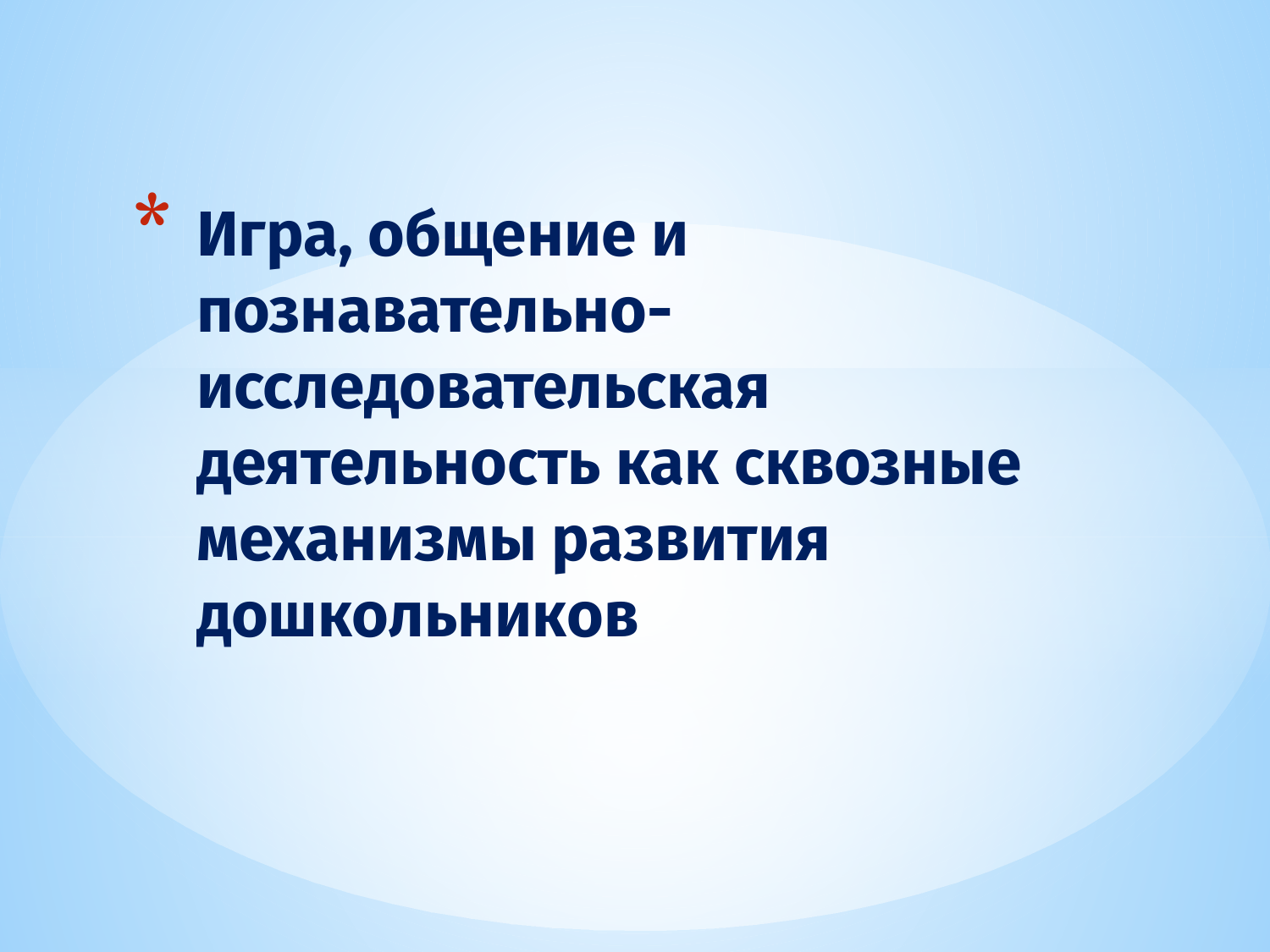

# Игра, общение и познавательно-исследовательская деятельность как сквозные механизмы развития дошкольников